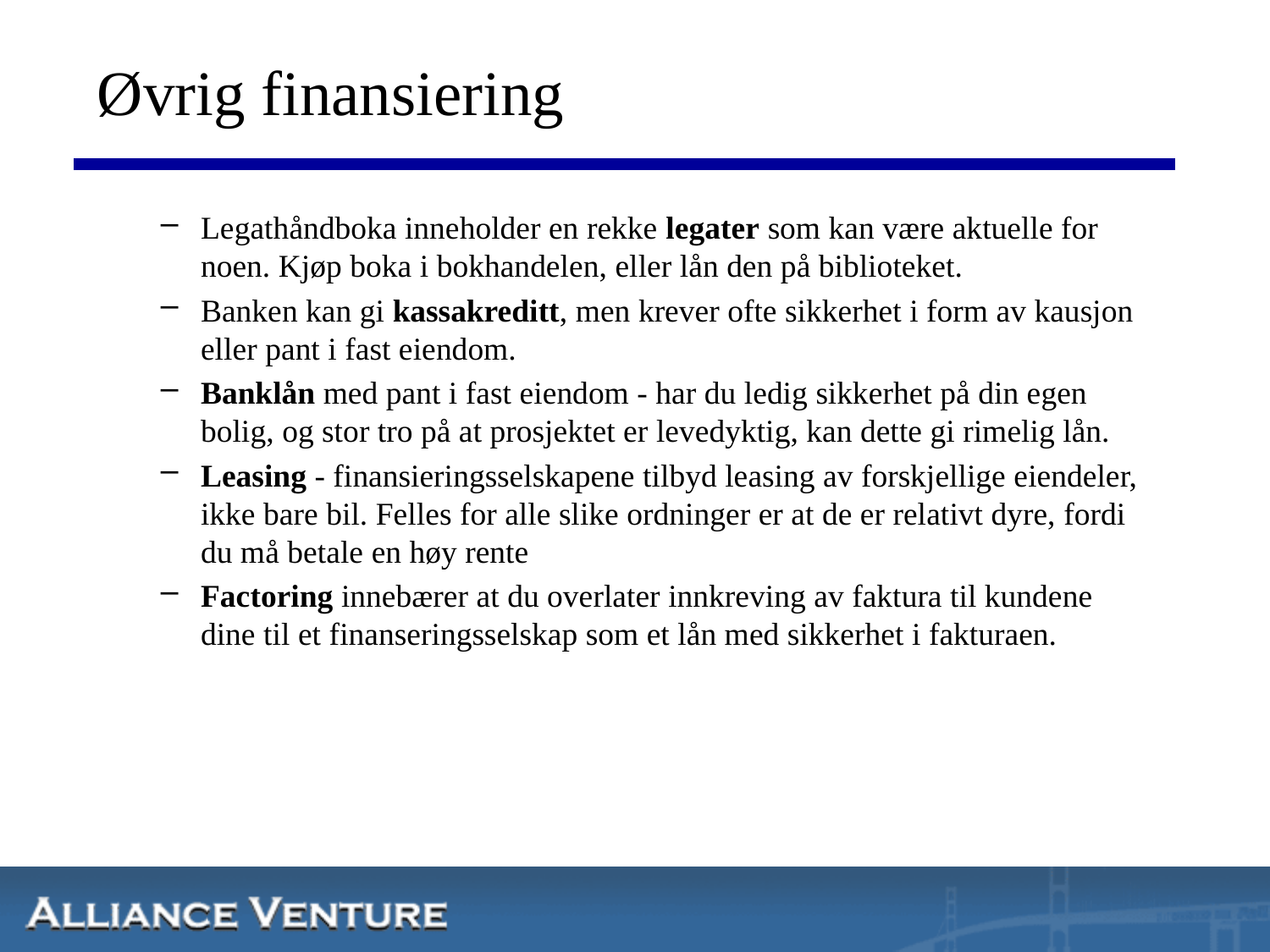

# Øvrig finansiering
Legathåndboka inneholder en rekke legater som kan være aktuelle for noen. Kjøp boka i bokhandelen, eller lån den på biblioteket.
Banken kan gi kassakreditt, men krever ofte sikkerhet i form av kausjon eller pant i fast eiendom.
Banklån med pant i fast eiendom - har du ledig sikkerhet på din egen bolig, og stor tro på at prosjektet er levedyktig, kan dette gi rimelig lån.
Leasing - finansieringsselskapene tilbyd leasing av forskjellige eiendeler, ikke bare bil. Felles for alle slike ordninger er at de er relativt dyre, fordi du må betale en høy rente
Factoring innebærer at du overlater innkreving av faktura til kundene dine til et finanseringsselskap som et lån med sikkerhet i fakturaen.